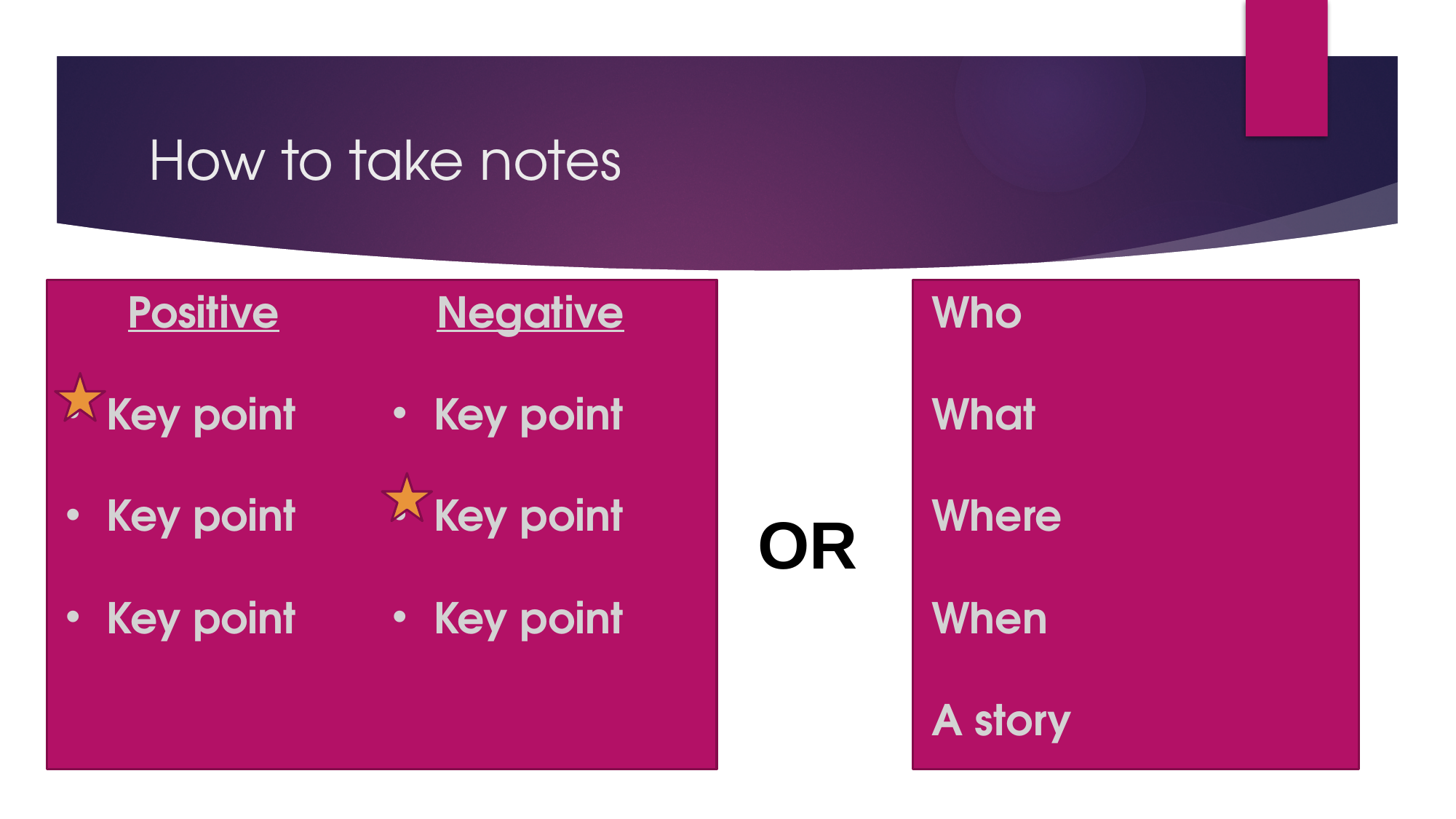

# How to take notes

Positive

Key point

Key point

Key point
Negative

Key point

Key point

Key point

Who

What

Where

When

A story
OR